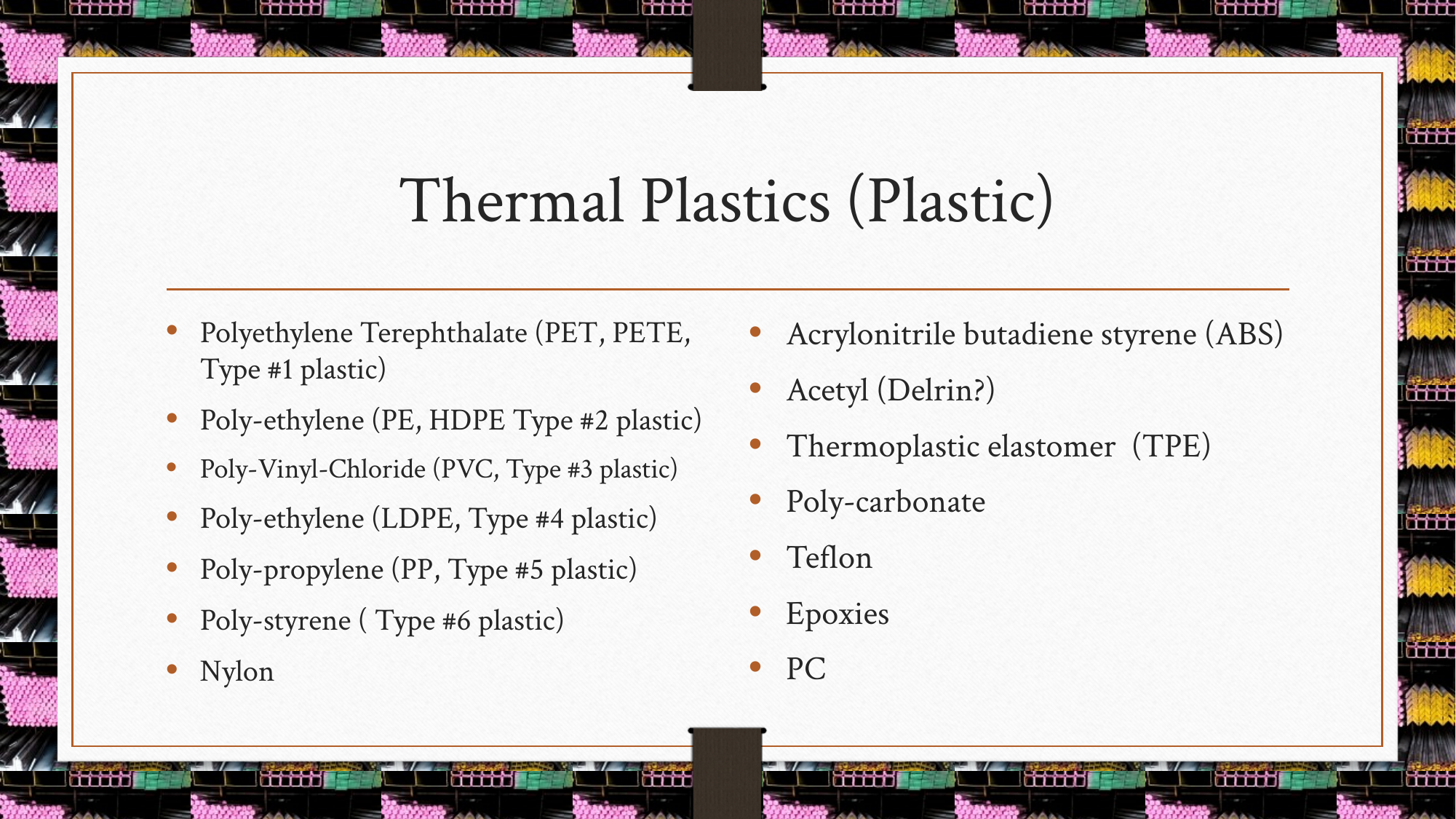

# Thermal Plastics (Plastic)
Polyethylene Terephthalate (PET, PETE, Type #1 plastic)
Poly-ethylene (PE, HDPE Type #2 plastic)
Poly-Vinyl-Chloride (PVC, Type #3 plastic)
Poly-ethylene (LDPE, Type #4 plastic)
Poly-propylene (PP, Type #5 plastic)
Poly-styrene ( Type #6 plastic)
Nylon

Acrylonitrile butadiene styrene (ABS)
Acetyl (Delrin?)
Thermoplastic elastomer  (TPE)
Poly-carbonate
Teflon
Epoxies
PC